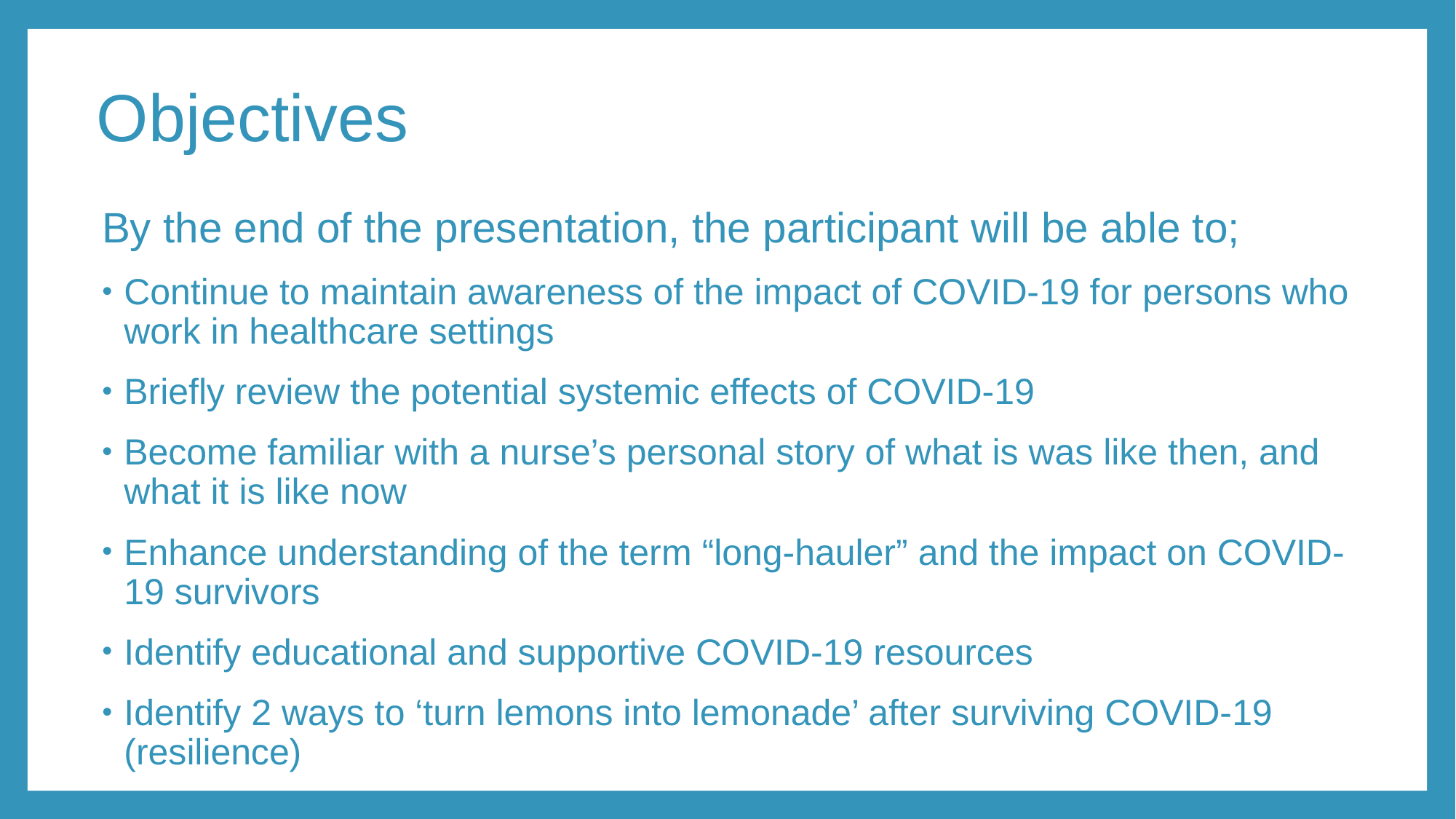

# Objectives
By the end of the presentation, the participant will be able to;
Continue to maintain awareness of the impact of COVID-19 for persons who work in healthcare settings
Briefly review the potential systemic effects of COVID-19
Become familiar with a nurse’s personal story of what is was like then, and what it is like now
Enhance understanding of the term “long-hauler” and the impact on COVID-19 survivors
Identify educational and supportive COVID-19 resources
Identify 2 ways to ‘turn lemons into lemonade’ after surviving COVID-19 (resilience)